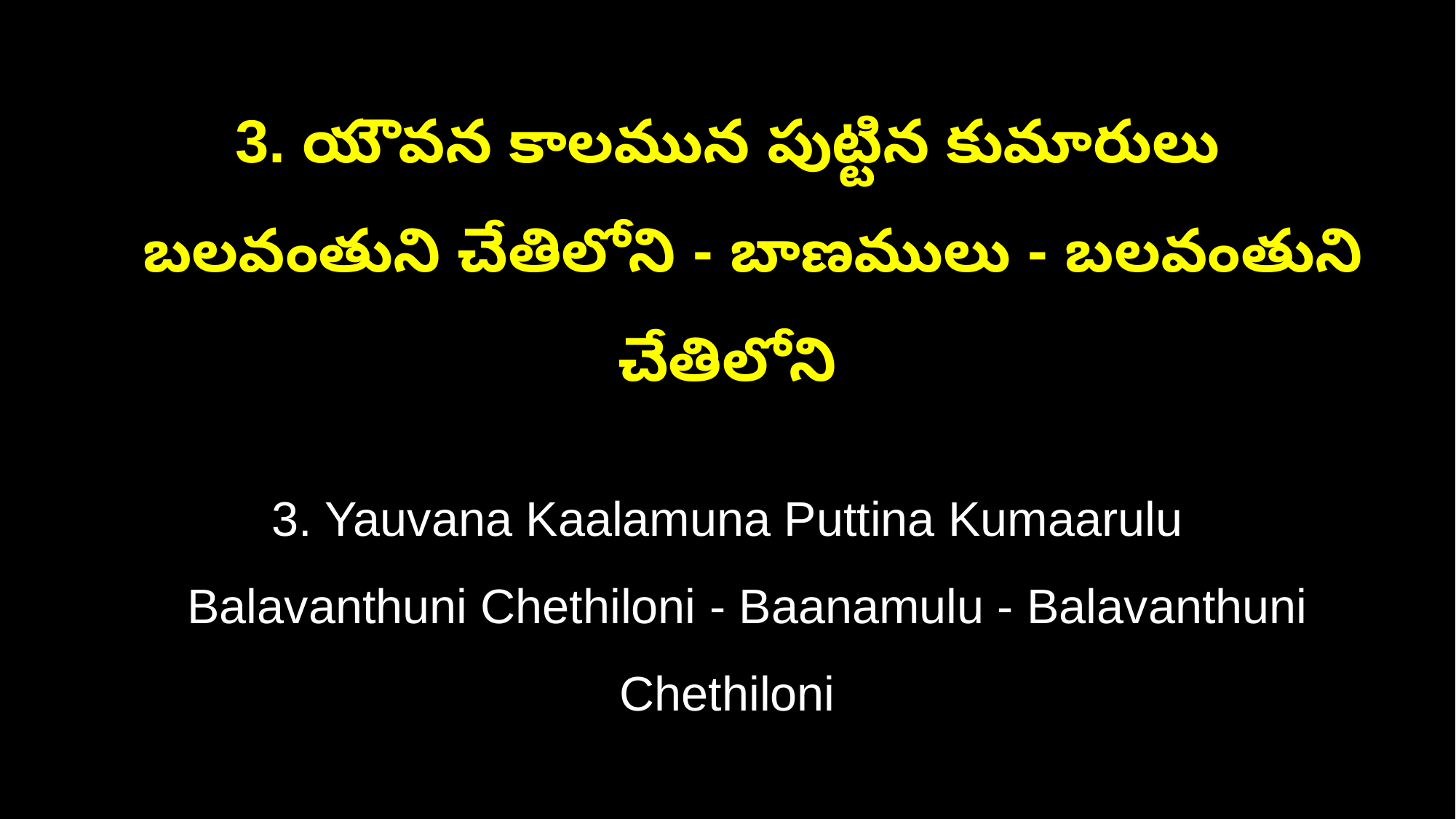

3. యౌవన కాలమున పుట్టిన కుమారులు
   బలవంతుని చేతిలోని - బాణములు - బలవంతుని చేతిలోని
3. Yauvana Kaalamuna Puttina Kumaarulu
   Balavanthuni Chethiloni - Baanamulu - Balavanthuni Chethiloni